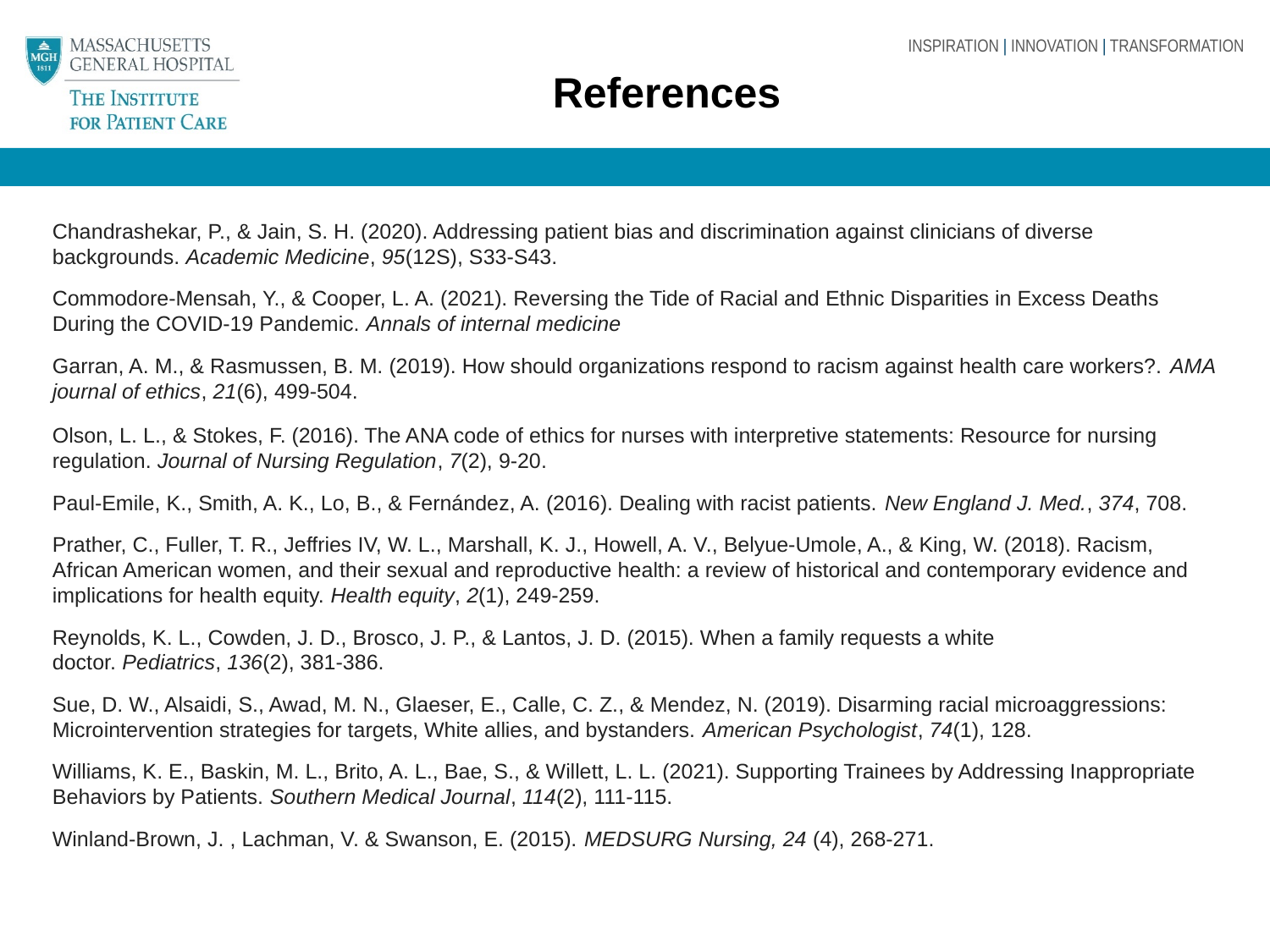

# References
Chandrashekar, P., & Jain, S. H. (2020). Addressing patient bias and discrimination against clinicians of diverse backgrounds. Academic Medicine, 95(12S), S33-S43.

Commodore-Mensah, Y., & Cooper, L. A. (2021). Reversing the Tide of Racial and Ethnic Disparities in Excess Deaths During the COVID-19 Pandemic. Annals of internal medicine

Garran, A. M., & Rasmussen, B. M. (2019). How should organizations respond to racism against health care workers?. AMA journal of ethics, 21(6), 499-504.

Olson, L. L., & Stokes, F. (2016). The ANA code of ethics for nurses with interpretive statements: Resource for nursing regulation. Journal of Nursing Regulation, 7(2), 9-20.

Paul-Emile, K., Smith, A. K., Lo, B., & Fernández, A. (2016). Dealing with racist patients. New England J. Med., 374, 708.

Prather, C., Fuller, T. R., Jeffries IV, W. L., Marshall, K. J., Howell, A. V., Belyue-Umole, A., & King, W. (2018). Racism, African American women, and their sexual and reproductive health: a review of historical and contemporary evidence and implications for health equity. Health equity, 2(1), 249-259.

Reynolds, K. L., Cowden, J. D., Brosco, J. P., & Lantos, J. D. (2015). When a family requests a white doctor. Pediatrics, 136(2), 381-386.

Sue, D. W., Alsaidi, S., Awad, M. N., Glaeser, E., Calle, C. Z., & Mendez, N. (2019). Disarming racial microaggressions: Microintervention strategies for targets, White allies, and bystanders. American Psychologist, 74(1), 128.

Williams, K. E., Baskin, M. L., Brito, A. L., Bae, S., & Willett, L. L. (2021). Supporting Trainees by Addressing Inappropriate Behaviors by Patients. Southern Medical Journal, 114(2), 111-115.

Winland-Brown, J. , Lachman, V. & Swanson, E. (2015). MEDSURG Nursing, 24 (4), 268-271.